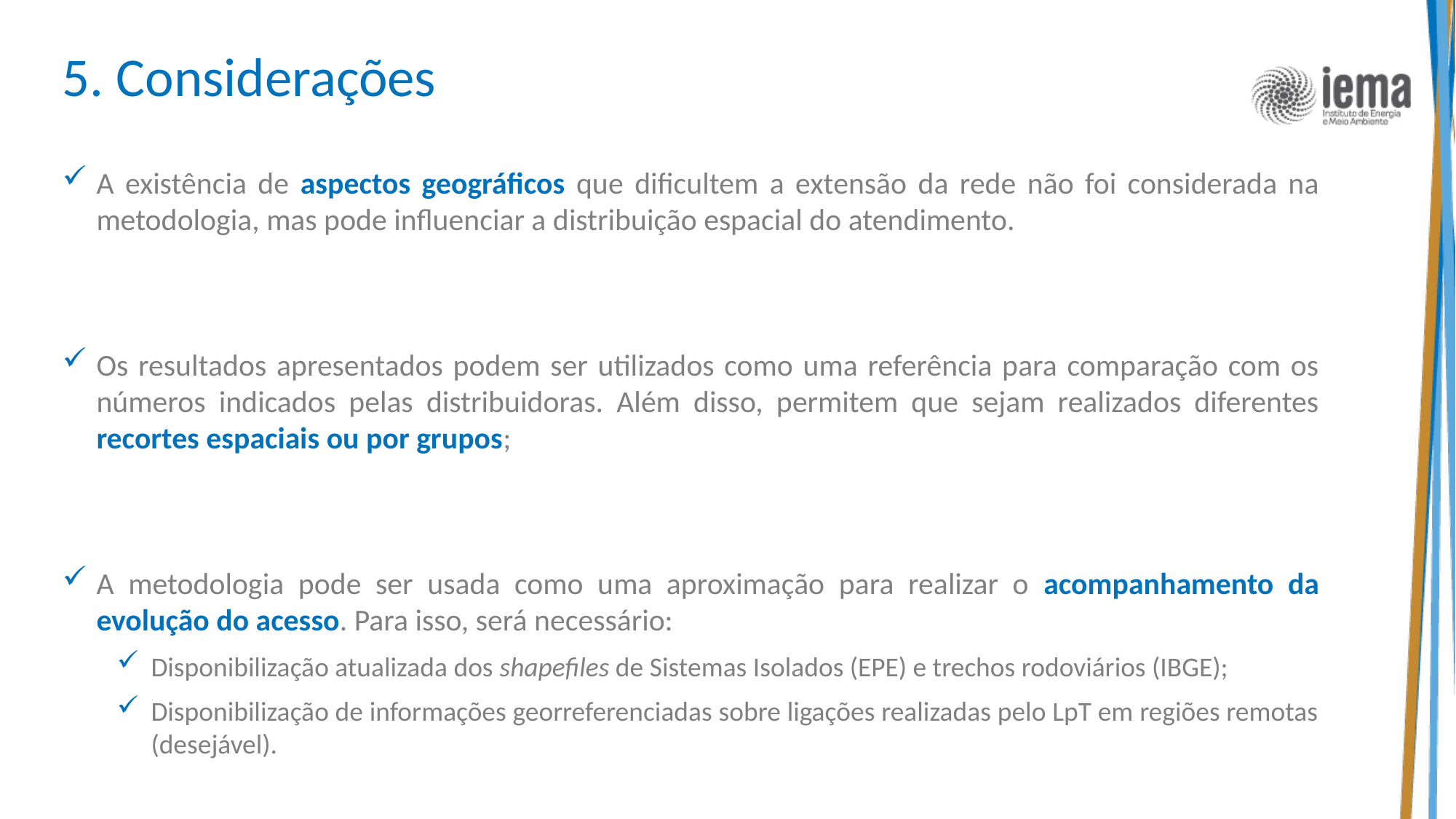

# 5. Considerações
A existência de aspectos geográficos que dificultem a extensão da rede não foi considerada na metodologia, mas pode influenciar a distribuição espacial do atendimento.

Os resultados apresentados podem ser utilizados como uma referência para comparação com os números indicados pelas distribuidoras. Além disso, permitem que sejam realizados diferentes recortes espaciais ou por grupos;

A metodologia pode ser usada como uma aproximação para realizar o acompanhamento da evolução do acesso. Para isso, será necessário:
Disponibilização atualizada dos shapefiles de Sistemas Isolados (EPE) e trechos rodoviários (IBGE);
Disponibilização de informações georreferenciadas sobre ligações realizadas pelo LpT em regiões remotas (desejável).